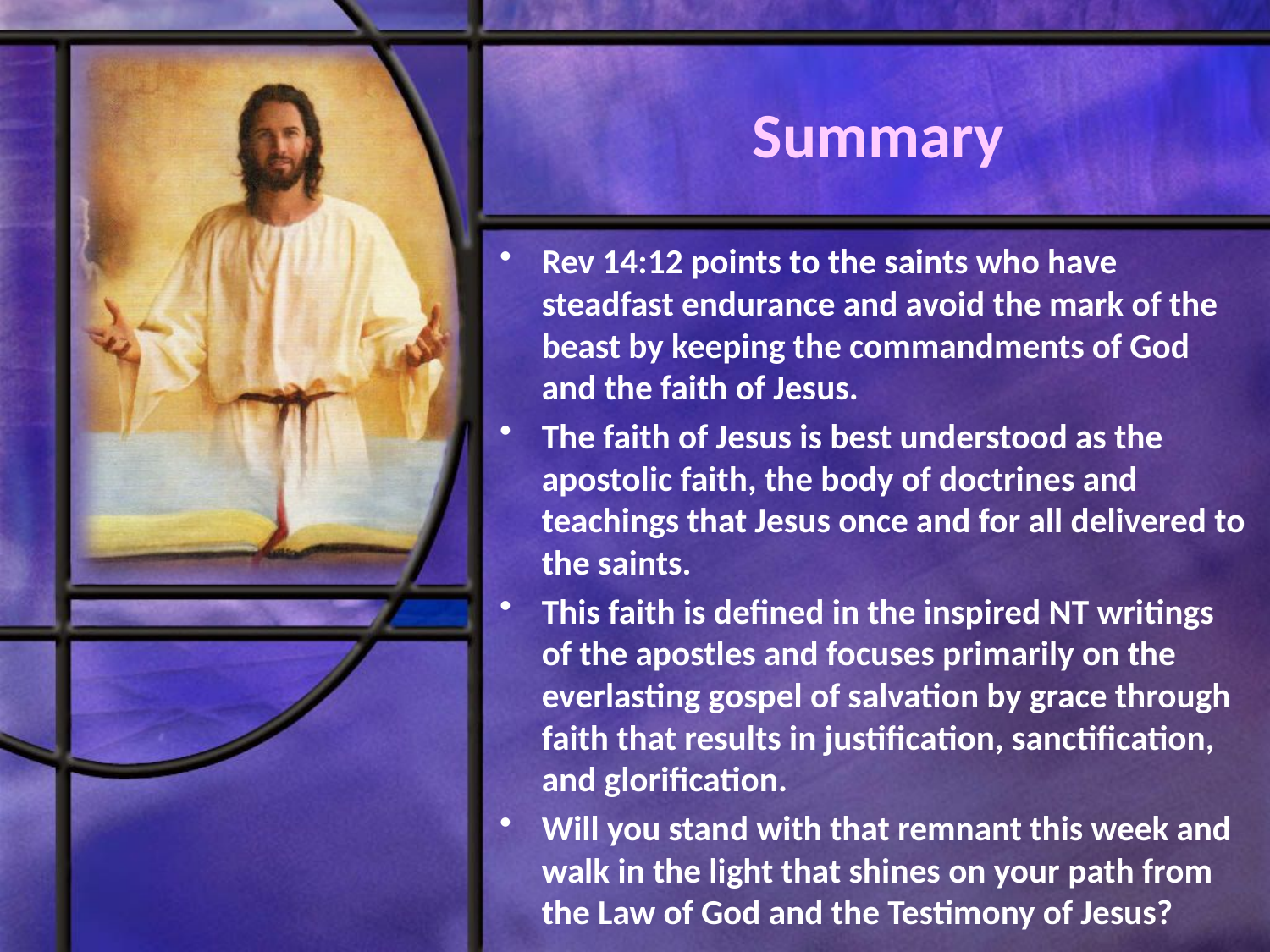

# Summary
Rev 14:12 points to the saints who have steadfast endurance and avoid the mark of the beast by keeping the commandments of God and the faith of Jesus.
The faith of Jesus is best understood as the apostolic faith, the body of doctrines and teachings that Jesus once and for all delivered to the saints.
This faith is defined in the inspired NT writings of the apostles and focuses primarily on the everlasting gospel of salvation by grace through faith that results in justification, sanctification, and glorification.
Will you stand with that remnant this week and walk in the light that shines on your path from the Law of God and the Testimony of Jesus?